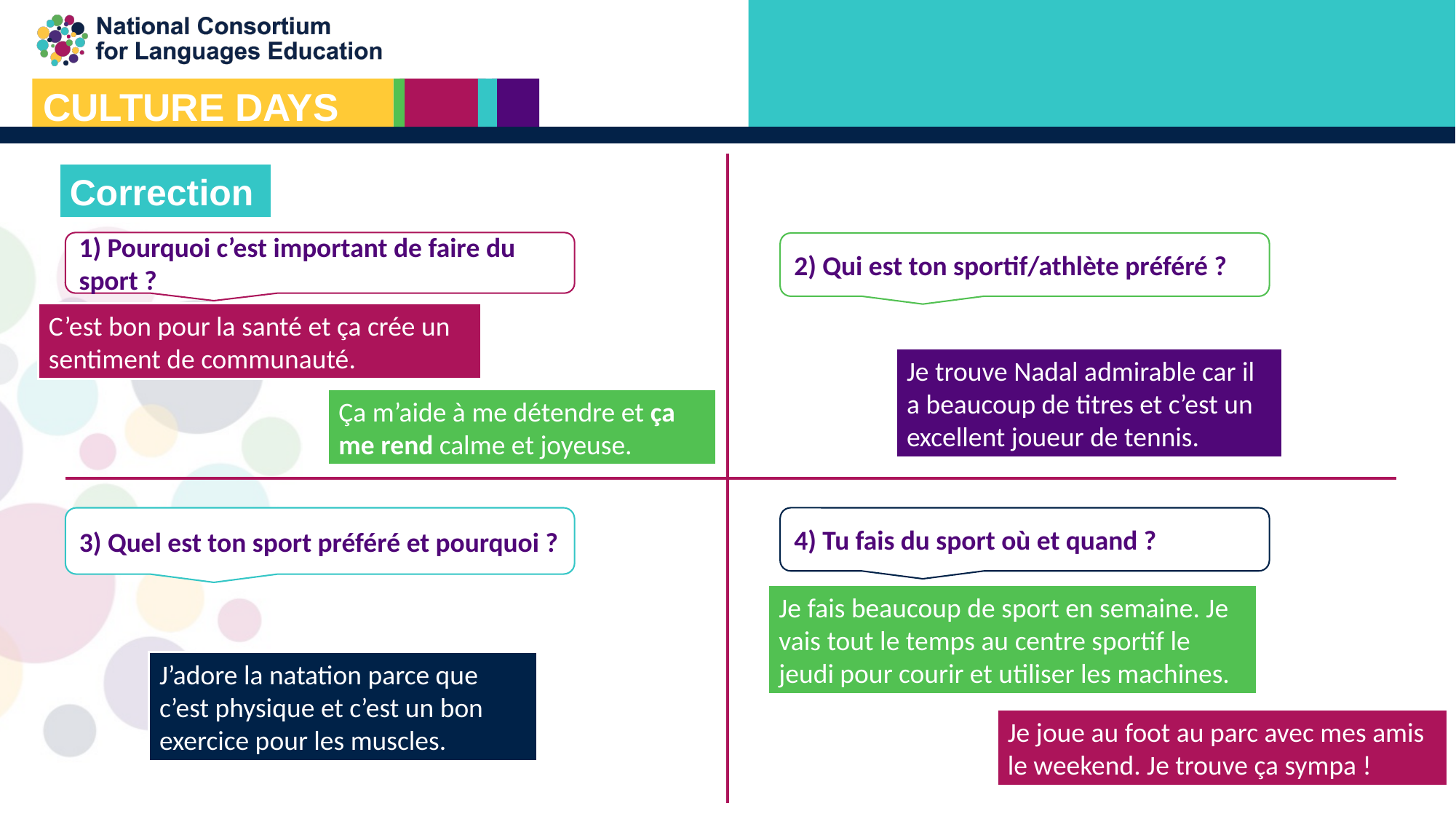

Correction
1) Pourquoi c’est important de faire du sport ?
2) Qui est ton sportif/athlète préféré ?
C’est bon pour la santé et ça crée un sentiment de communauté.
Je trouve Nadal admirable car il a beaucoup de titres et c’est un excellent joueur de tennis.
Ça m’aide à me détendre et ça me rend calme et joyeuse.
3) Quel est ton sport préféré et pourquoi ?
4) Tu fais du sport où et quand ?
Je fais beaucoup de sport en semaine. Je vais tout le temps au centre sportif le jeudi pour courir et utiliser les machines.
J’adore la natation parce que c’est physique et c’est un bon exercice pour les muscles.
Je joue au foot au parc avec mes amis le weekend. Je trouve ça sympa !